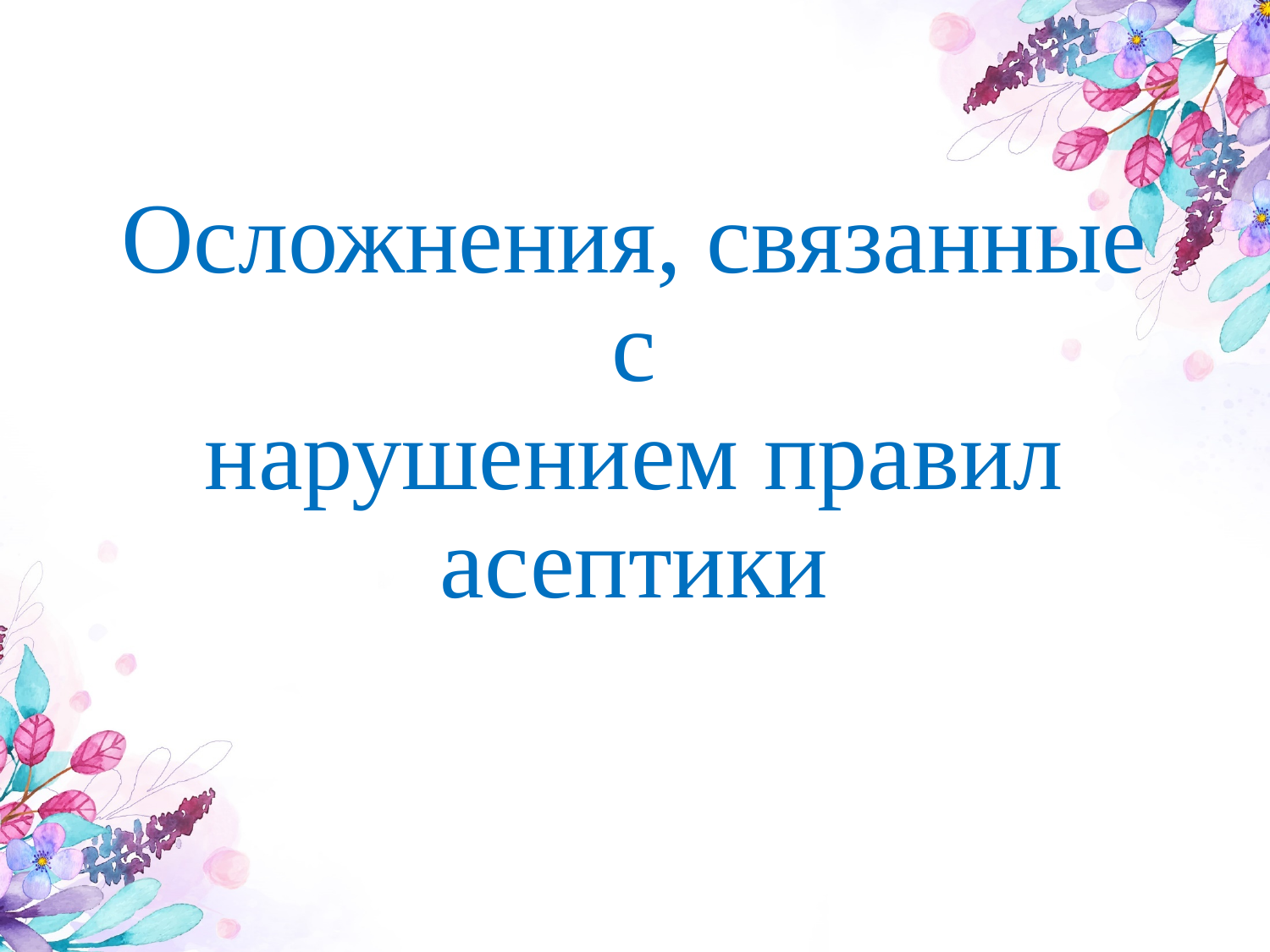

# Осложнения, связанные с нарушением правил асептики